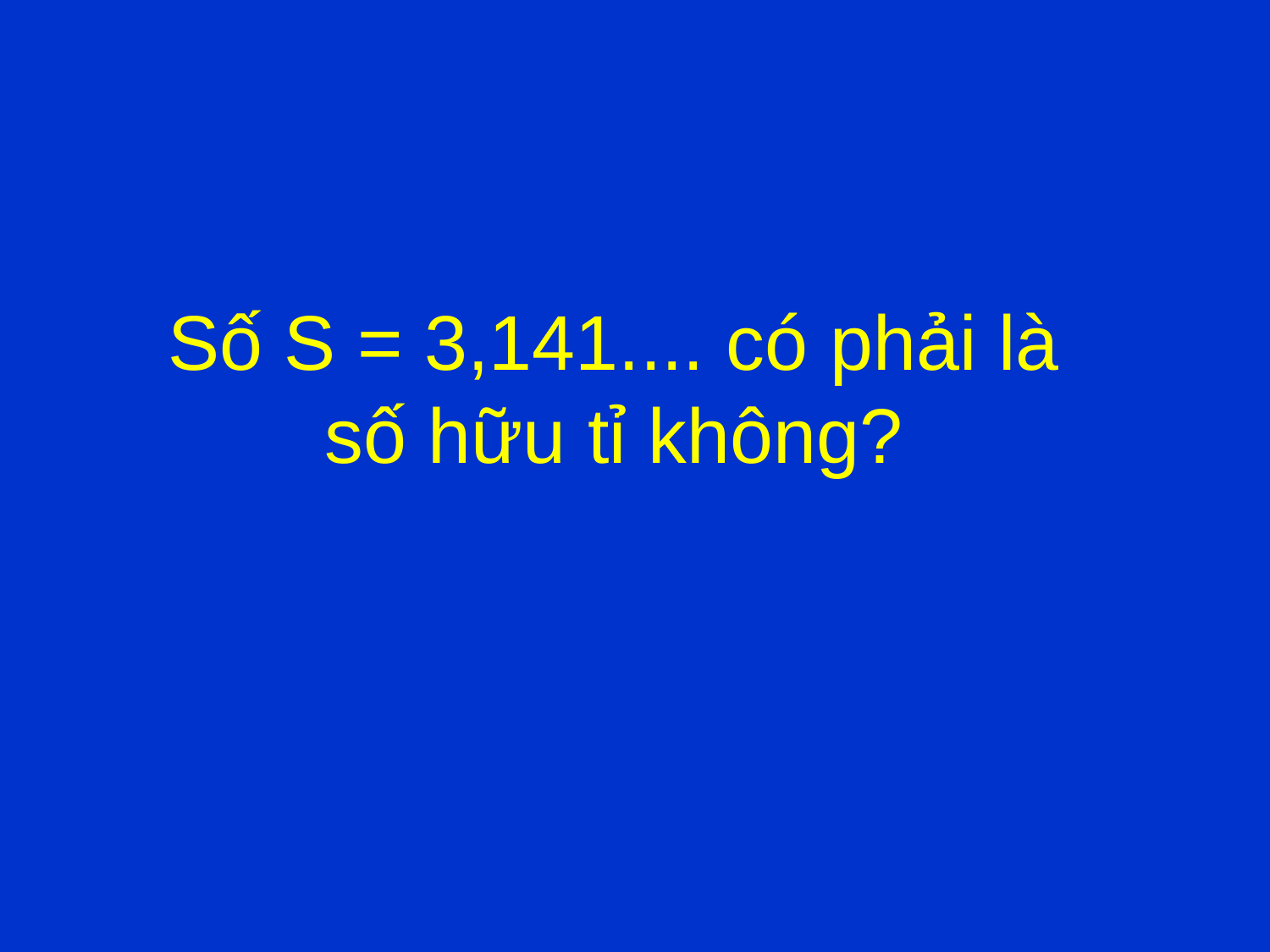

# Số S = 3,141.... có phải là số hữu tỉ không?